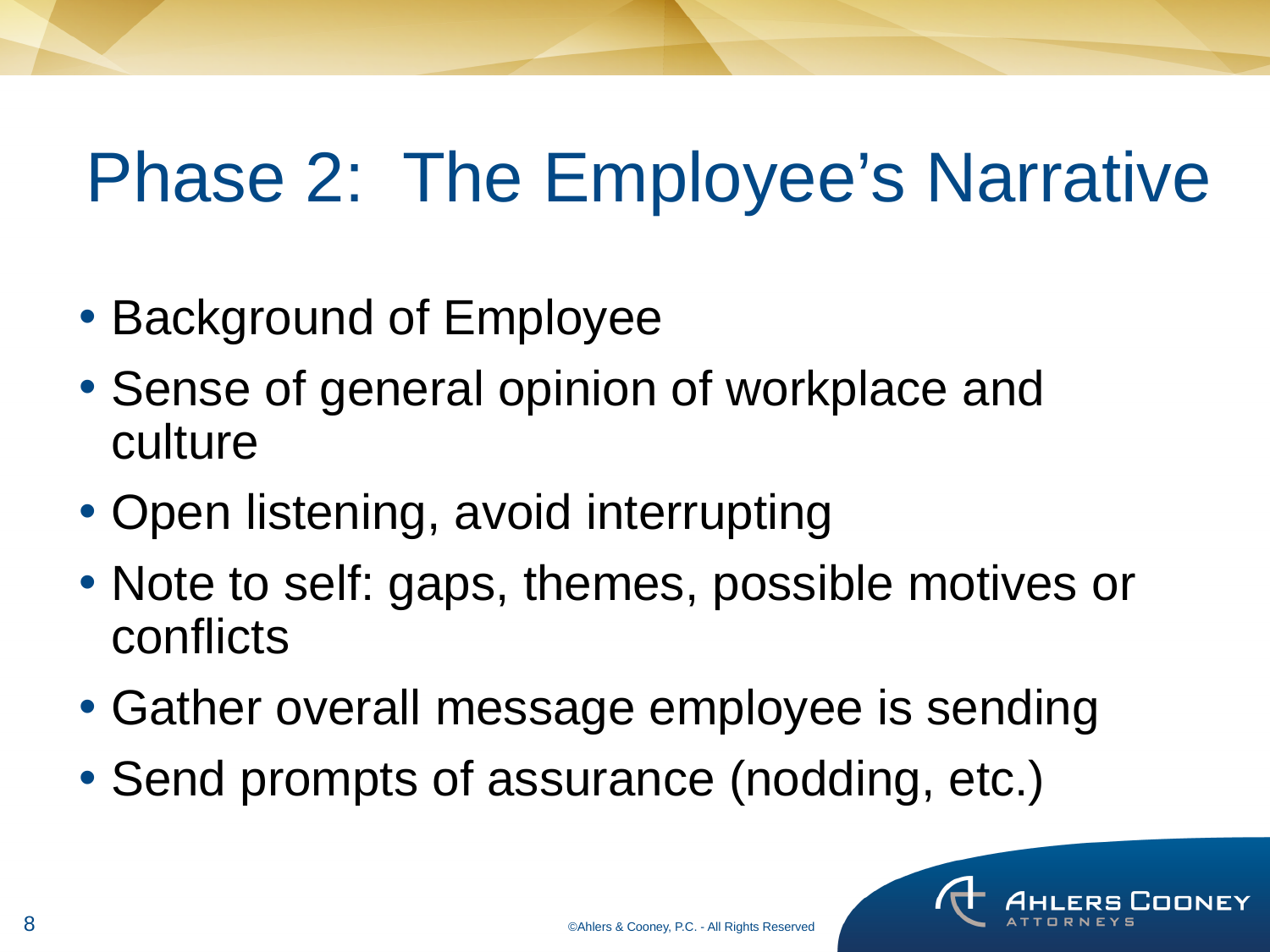

# Phase 2:  The Employee’s Narrative
Background of Employee
Sense of general opinion of workplace and culture
Open listening, avoid interrupting
Note to self: gaps, themes, possible motives or conflicts
Gather overall message employee is sending
Send prompts of assurance (nodding, etc.)